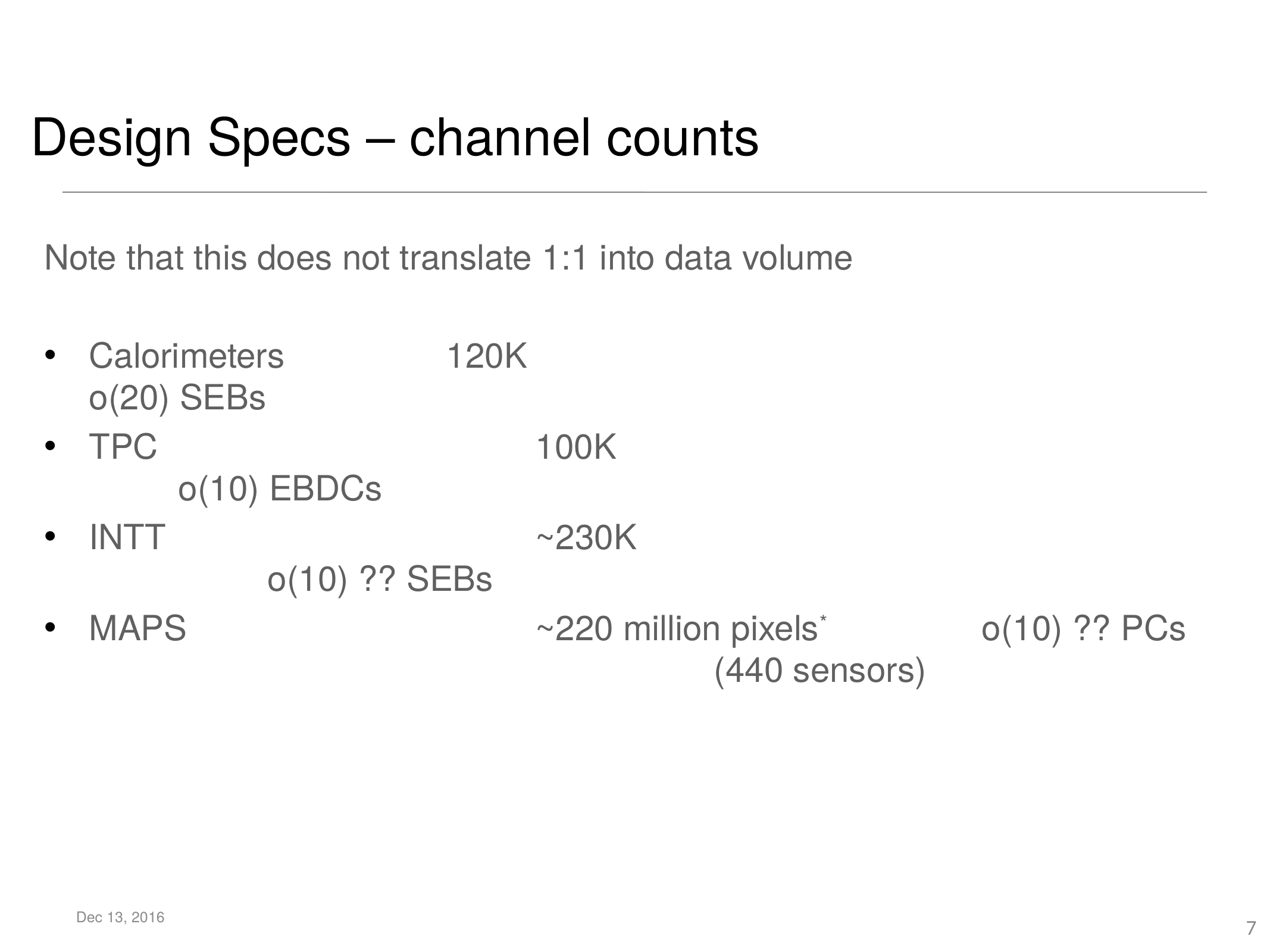

# Design Specs – channel counts
Note that this does not translate 1:1 into data volume

Calorimeters  		120K								o(20) SEBs
TPC					100K								o(10) EBDCs
INTT					~230K								o(10) ?? SEBs
MAPS				~220 million pixels*		o(10) ?? PCs
							(440 sensors)

Dec 13, 2016
PMG L2 DAQ/TRIGGER
7